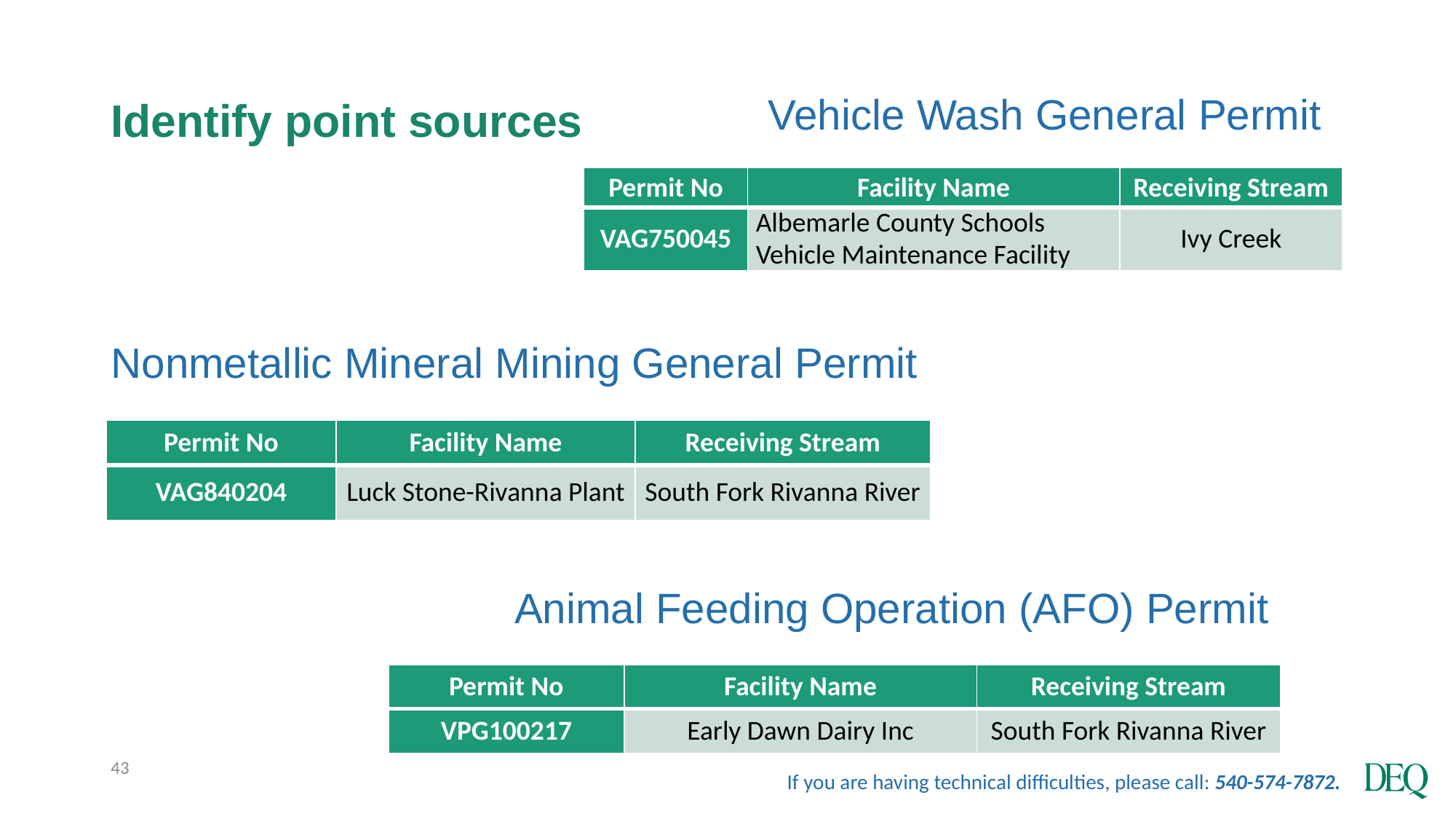

# Identify point sources
Vehicle Wash General Permit
| Permit No | Facility Name | Receiving Stream |
| --- | --- | --- |
| VAG750045 | Albemarle County Schools Vehicle Maintenance Facility | Ivy Creek |
Nonmetallic Mineral Mining General Permit
| Permit No | Facility Name | Receiving Stream |
| --- | --- | --- |
| VAG840204 | Luck Stone-Rivanna Plant | South Fork Rivanna River |
Animal Feeding Operation (AFO) Permit
| Permit No | Facility Name | Receiving Stream |
| --- | --- | --- |
| VPG100217 | Early Dawn Dairy Inc | South Fork Rivanna River |
43

If you are having technical difficulties, please call: 540-574-7872.